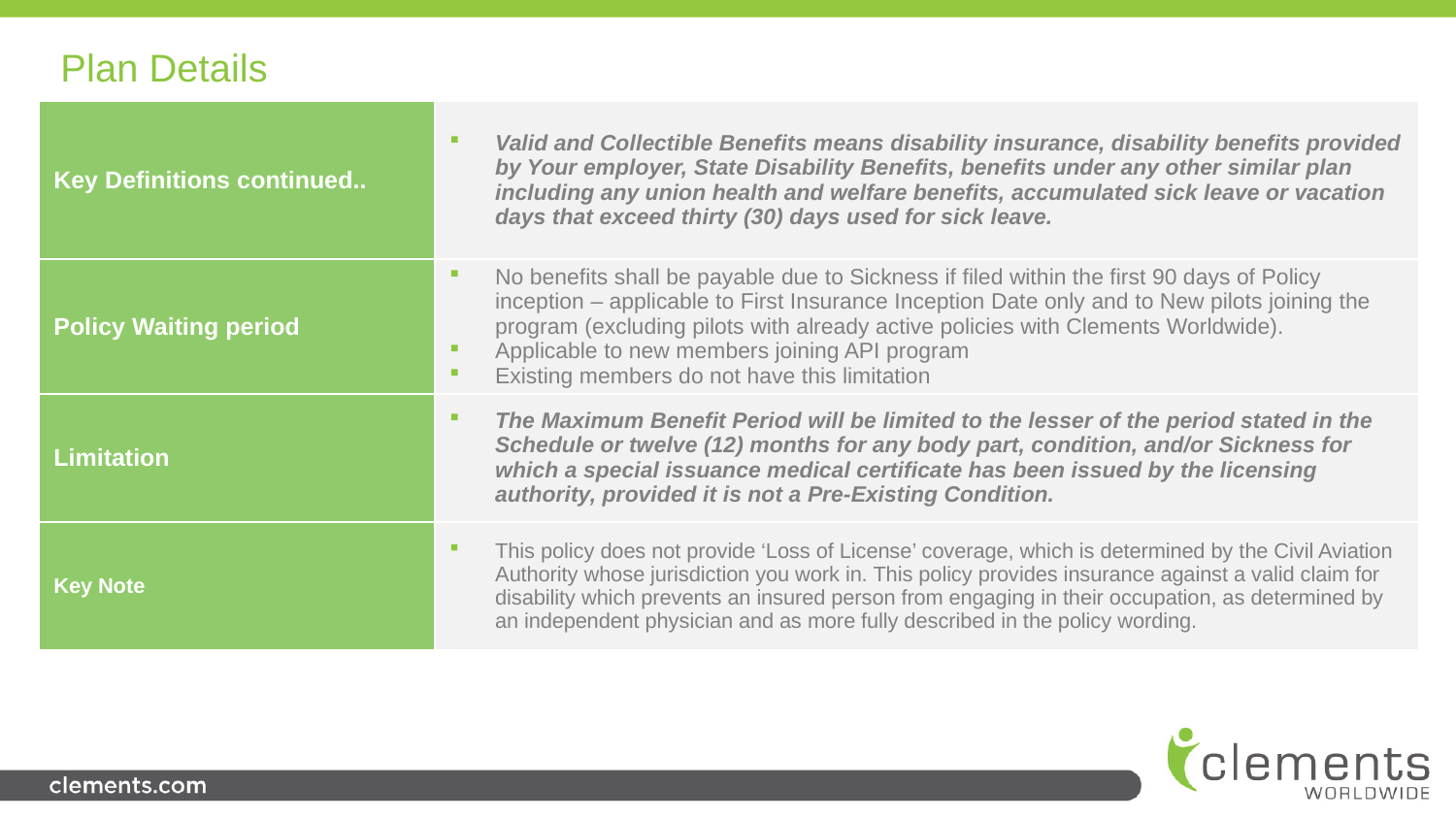

Plan Details
| Key Definitions continued.. | Valid and Collectible Benefits means disability insurance, disability benefits provided by Your employer, State Disability Benefits, benefits under any other similar plan including any union health and welfare benefits, accumulated sick leave or vacation days that exceed thirty (30) days used for sick leave. |
| --- | --- |
| Policy Waiting period | No benefits shall be payable due to Sickness if filed within the first 90 days of Policy inception – applicable to First Insurance Inception Date only and to New pilots joining the program (excluding pilots with already active policies with Clements Worldwide). Applicable to new members joining API program Existing members do not have this limitation |
| Limitation | The Maximum Benefit Period will be limited to the lesser of the period stated in the Schedule or twelve (12) months for any body part, condition, and/or Sickness for which a special issuance medical certificate has been issued by the licensing authority, provided it is not a Pre-Existing Condition. |
| Key Note | This policy does not provide ‘Loss of License’ coverage, which is determined by the Civil Aviation Authority whose jurisdiction you work in. This policy provides insurance against a valid claim for disability which prevents an insured person from engaging in their occupation, as determined by an independent physician and as more fully described in the policy wording. |